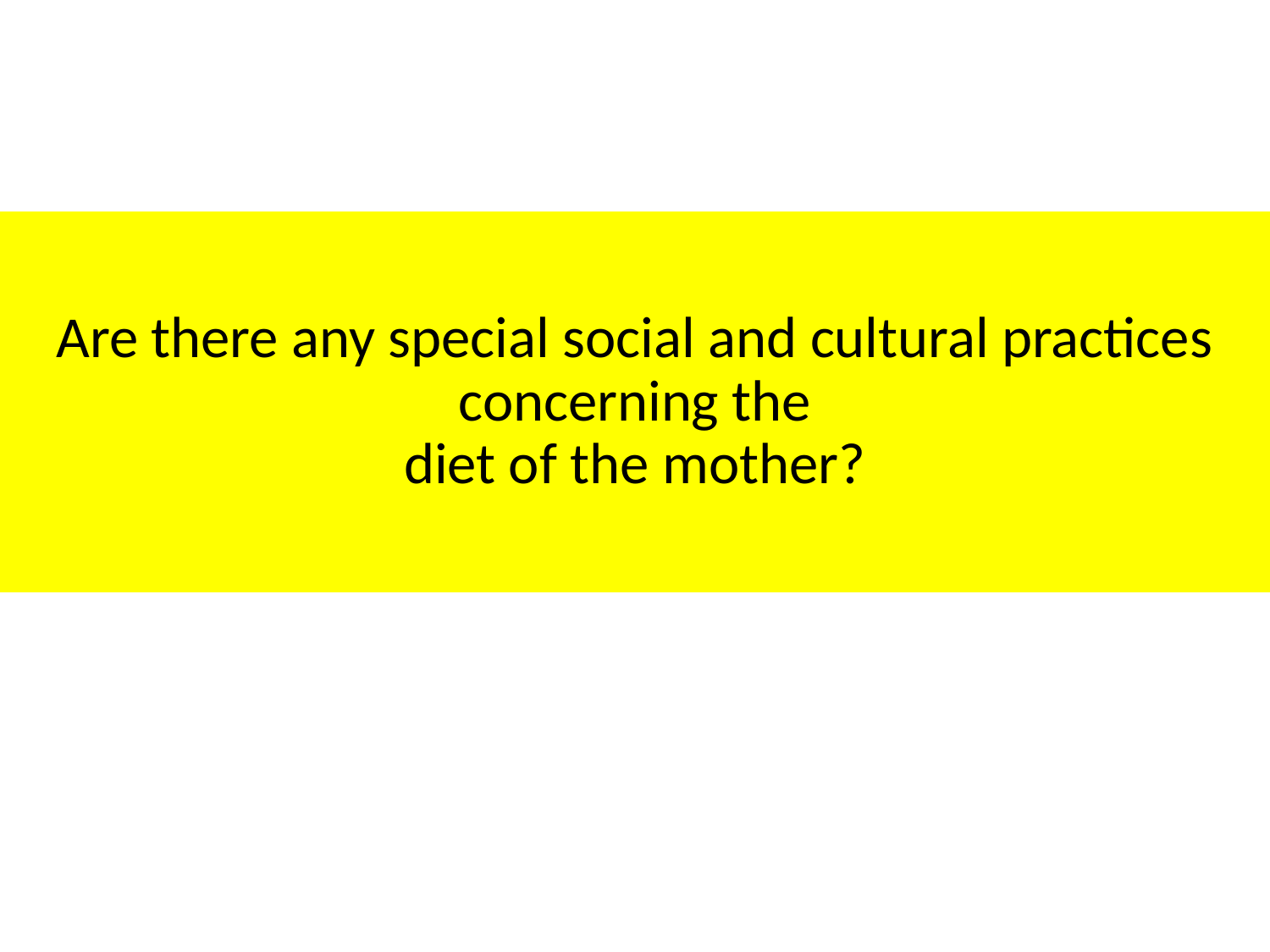

# Are there any special social and cultural practices concerning the diet of the mother?